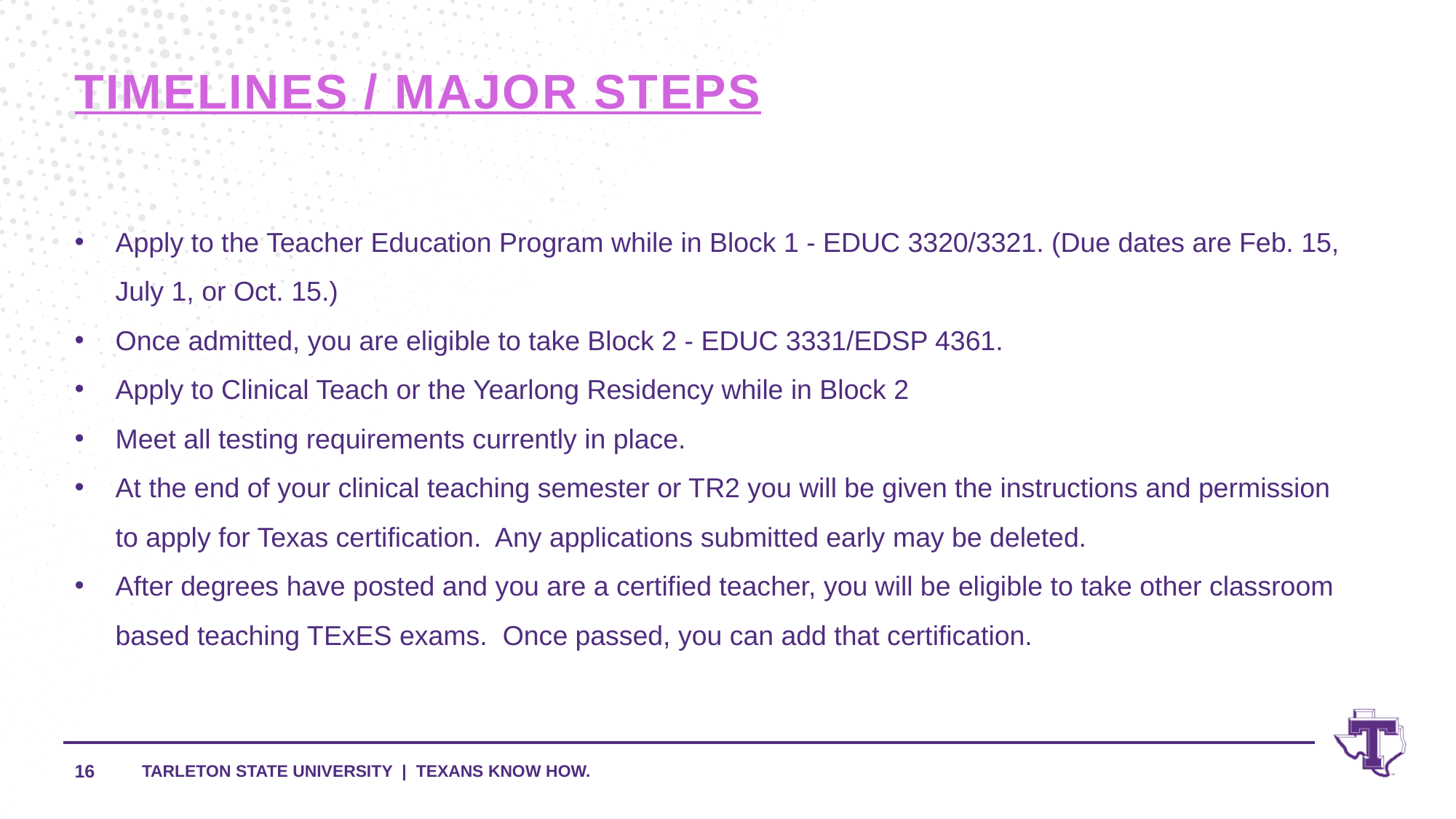

# Timelines / Major Steps
Apply to the Teacher Education Program while in Block 1 - EDUC 3320/3321. (Due dates are Feb. 15, July 1, or Oct. 15.)
Once admitted, you are eligible to take Block 2 - EDUC 3331/EDSP 4361.
Apply to Clinical Teach or the Yearlong Residency while in Block 2
Meet all testing requirements currently in place.
At the end of your clinical teaching semester or TR2 you will be given the instructions and permission to apply for Texas certification.  Any applications submitted early may be deleted.
After degrees have posted and you are a certified teacher, you will be eligible to take other classroom based teaching TExES exams.  Once passed, you can add that certification.
16
TARLETON STATE UNIVERSITY  |  TEXANS KNOW HOW.